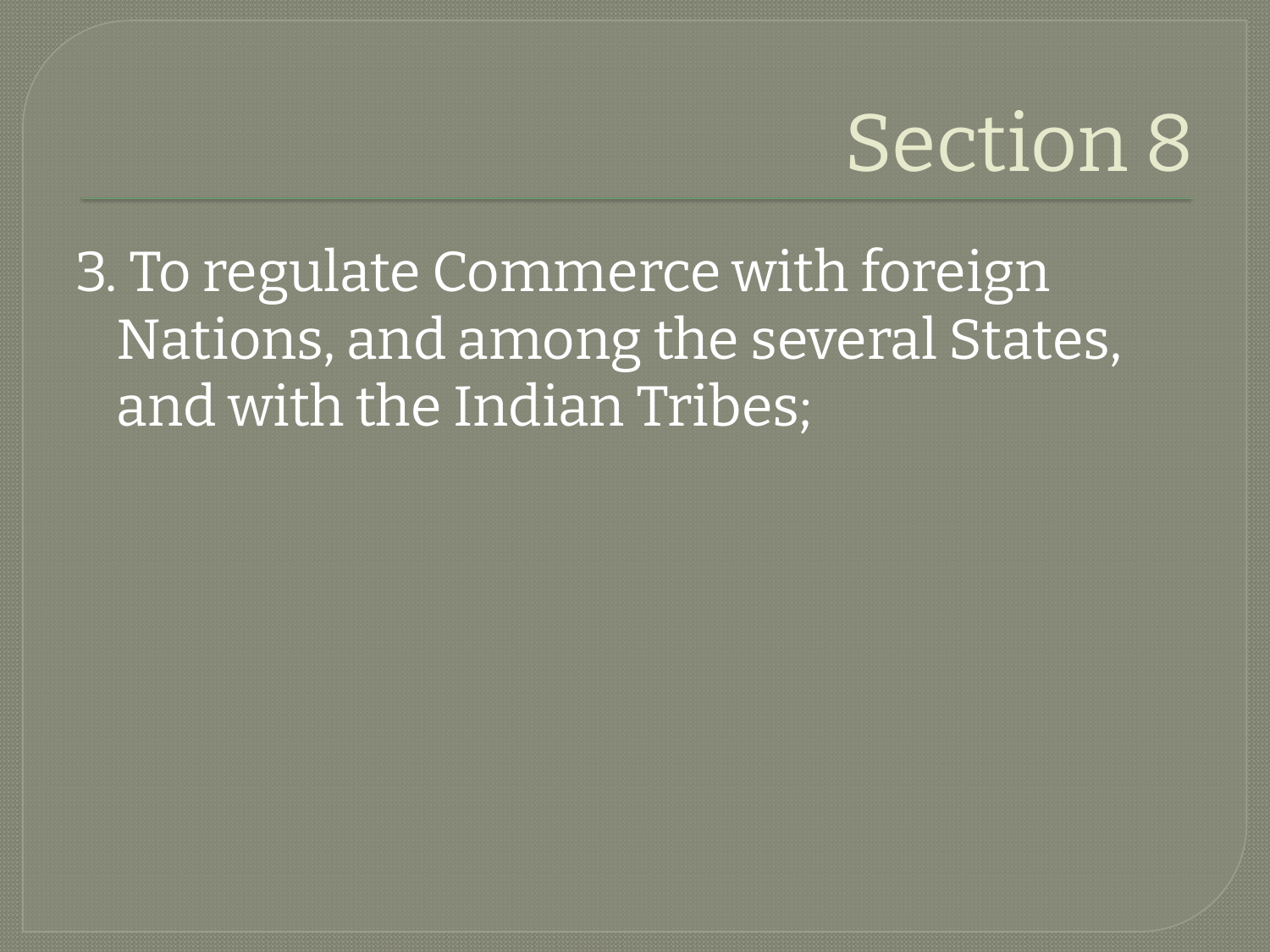

# Section 8
3. To regulate Commerce with foreign Nations, and among the several States, and with the Indian Tribes;